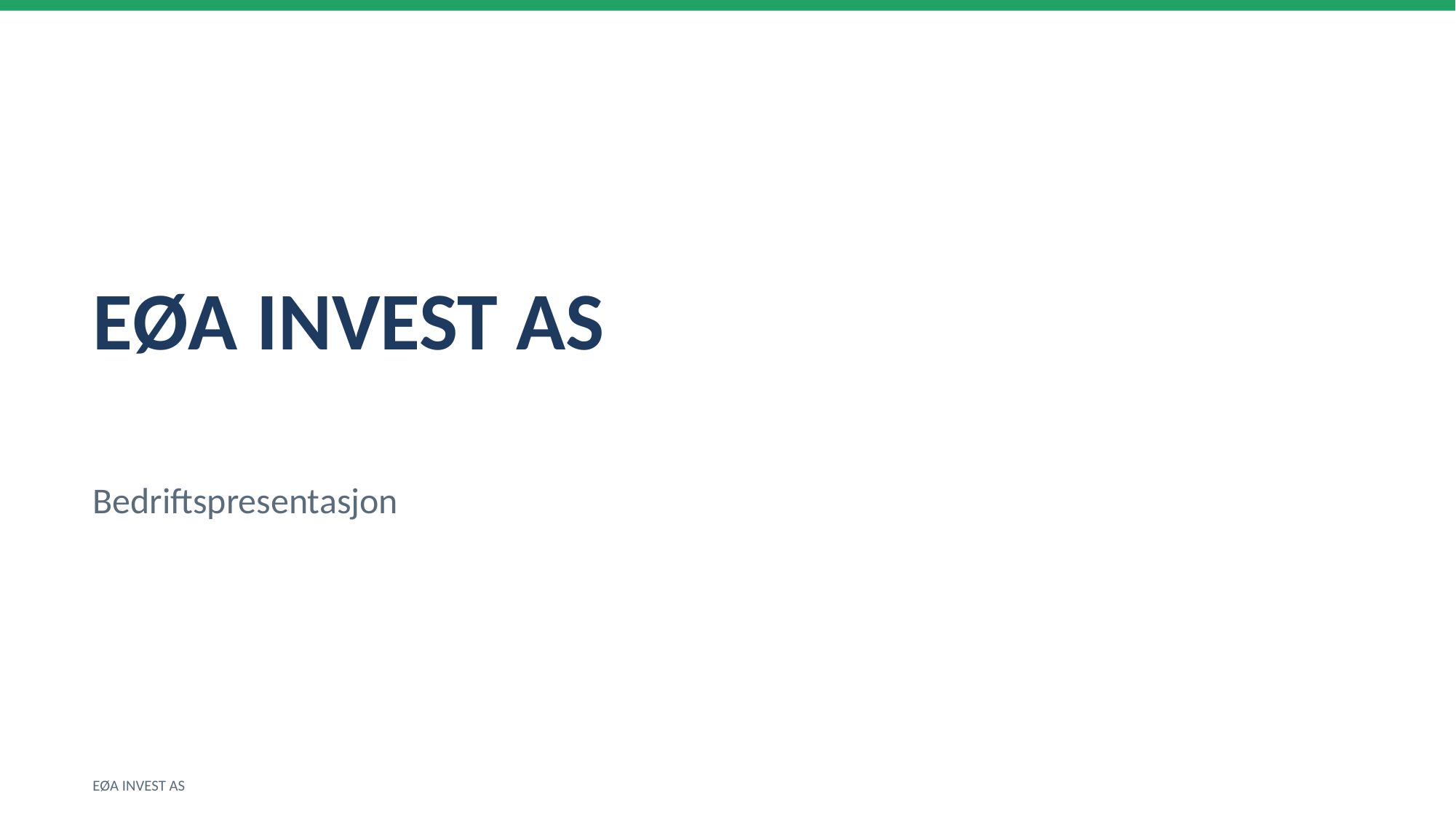

EØA INVEST AS
Bedriftspresentasjon
EØA INVEST AS